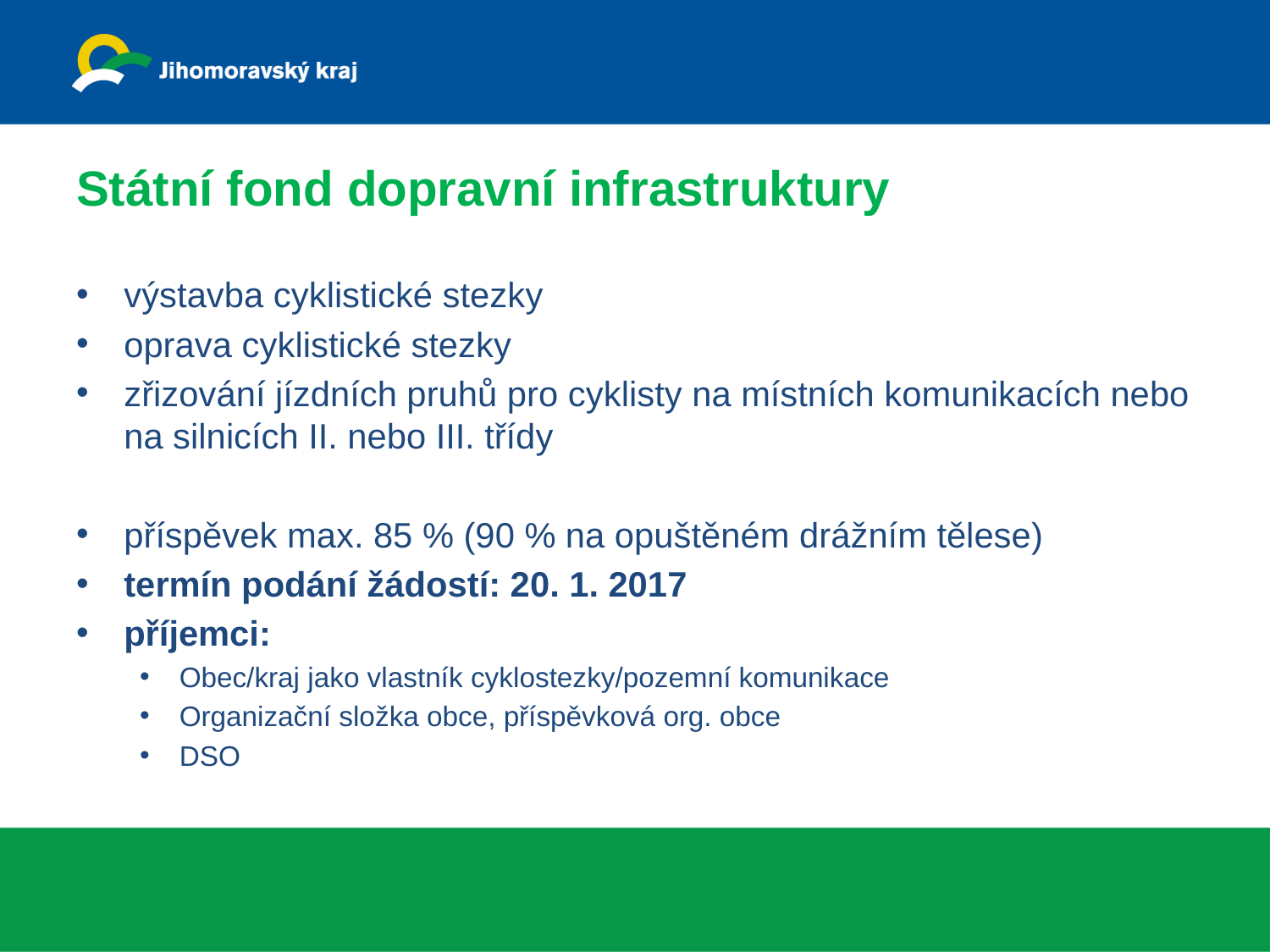

# Státní fond dopravní infrastruktury
výstavba cyklistické stezky
oprava cyklistické stezky
zřizování jízdních pruhů pro cyklisty na místních komunikacích nebo na silnicích II. nebo III. třídy

příspěvek max. 85 % (90 % na opuštěném drážním tělese)
termín podání žádostí: 20. 1. 2017
příjemci:
Obec/kraj jako vlastník cyklostezky/pozemní komunikace
Organizační složka obce, příspěvková org. obce
DSO